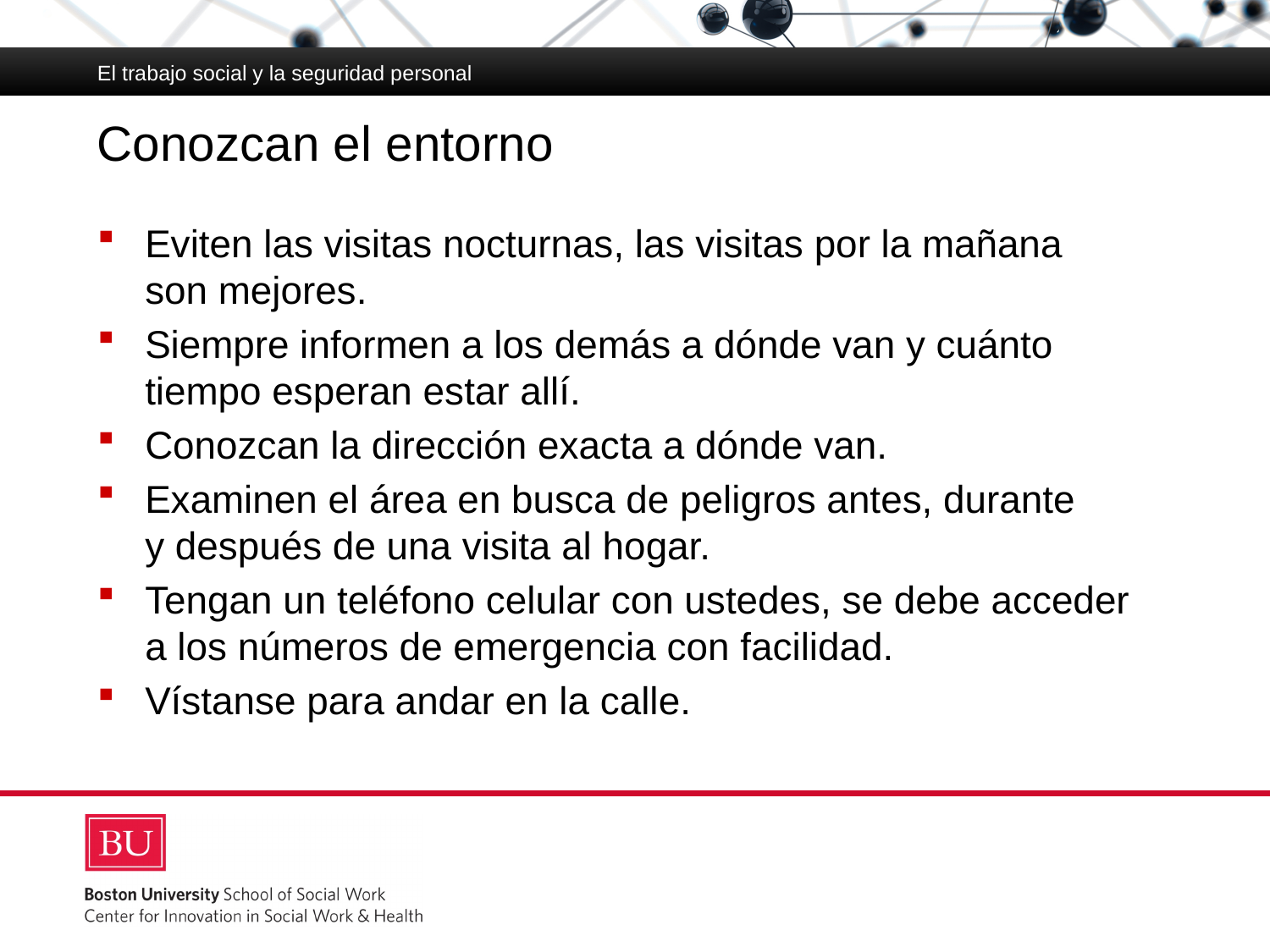

El trabajo social y la seguridad personal
# Conozcan el entorno
Eviten las visitas nocturnas, las visitas por la mañana
son mejores.
Siempre informen a los demás a dónde van y cuánto tiempo esperan estar allí.
Conozcan la dirección exacta a dónde van.
Examinen el área en busca de peligros antes, durante
y después de una visita al hogar.
Tengan un teléfono celular con ustedes, se debe acceder
a los números de emergencia con facilidad.
Vístanse para andar en la calle.